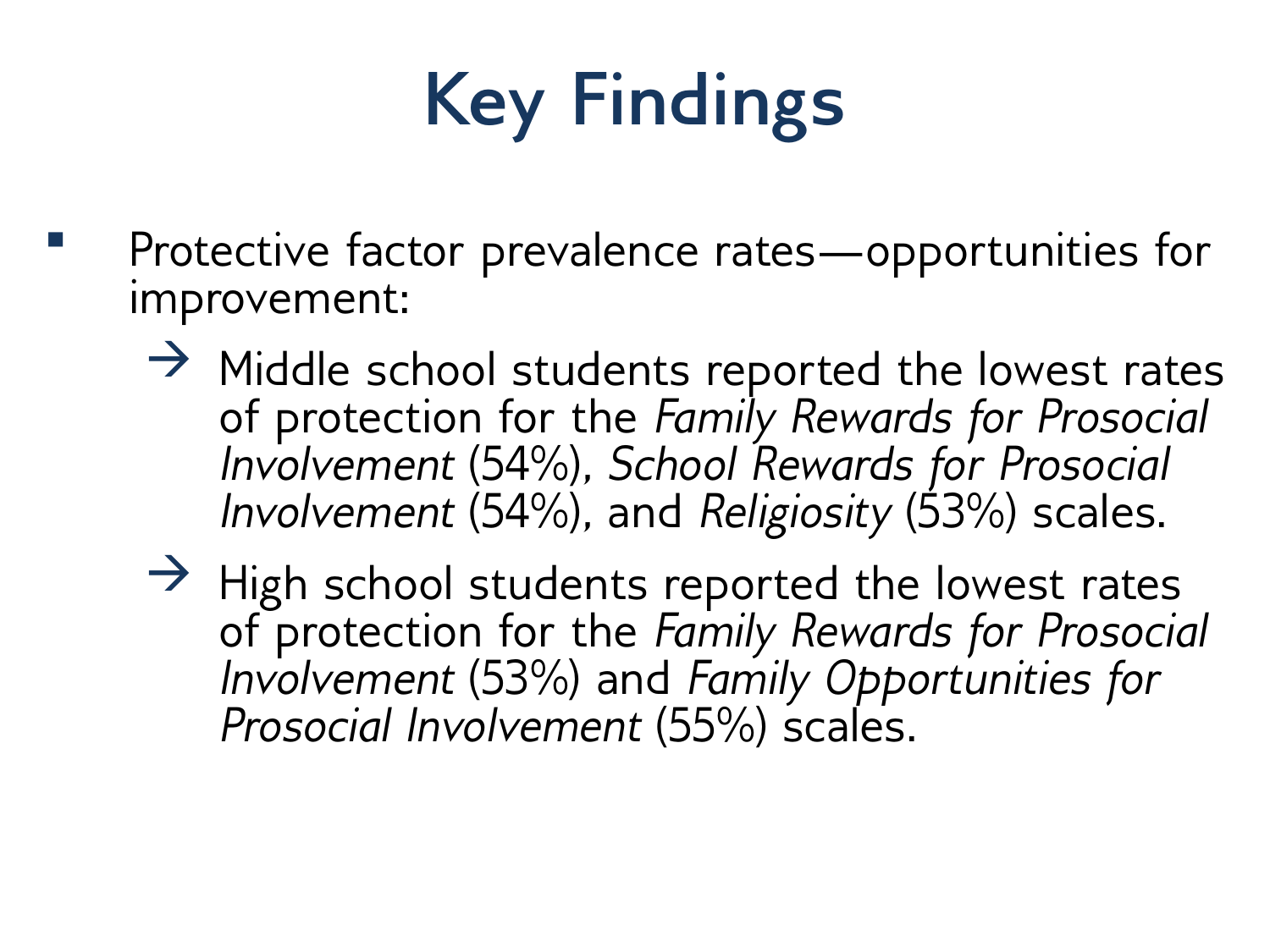

Key Findings
Protective factor prevalence rates—opportunities for improvement:
Middle school students reported the lowest rates of protection for the Family Rewards for Prosocial Involvement (54%), School Rewards for Prosocial Involvement (54%), and Religiosity (53%) scales.
High school students reported the lowest rates of protection for the Family Rewards for Prosocial Involvement (53%) and Family Opportunities for Prosocial Involvement (55%) scales.